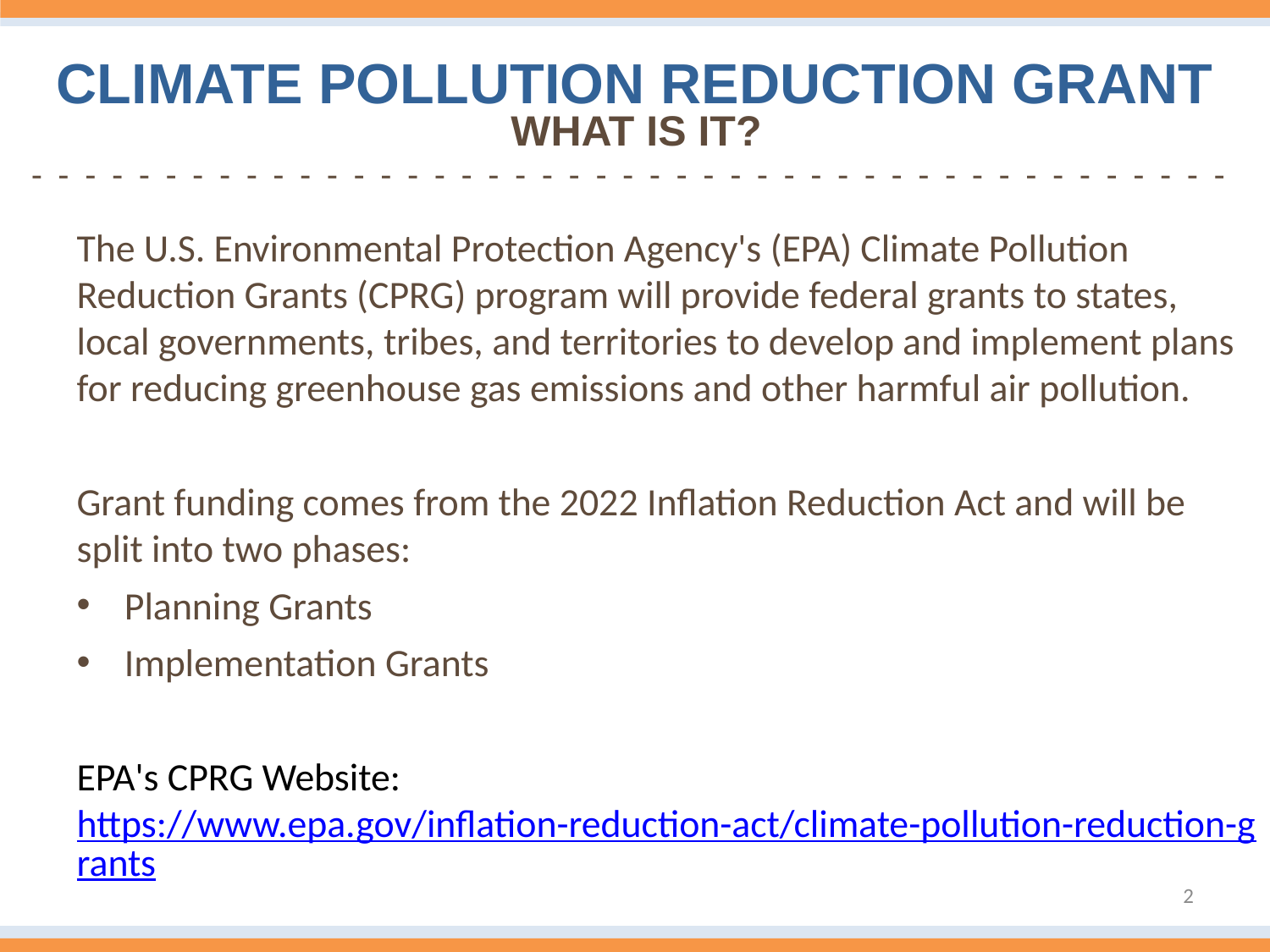

Climate Pollution Reduction Grant
What is it?
-  -  -  -  -  -  -  -  -  -  -  -  -  -  -  -  -  -  -  -  -  -  -  -  -  -  -  -  -  -  -  -  -  -  -  -  -  -  -  -  -  -  -  -  -
The U.S. Environmental Protection Agency's (EPA) Climate Pollution Reduction Grants (CPRG) program will provide federal grants to states, local governments, tribes, and territories to develop and implement plans for reducing greenhouse gas emissions and other harmful air pollution.

Grant funding comes from the 2022 Inflation Reduction Act and will be split into two phases:
Planning Grants
Implementation Grants

EPA's CPRG Website: https://www.epa.gov/inflation-reduction-act/climate-pollution-reduction-grants

2